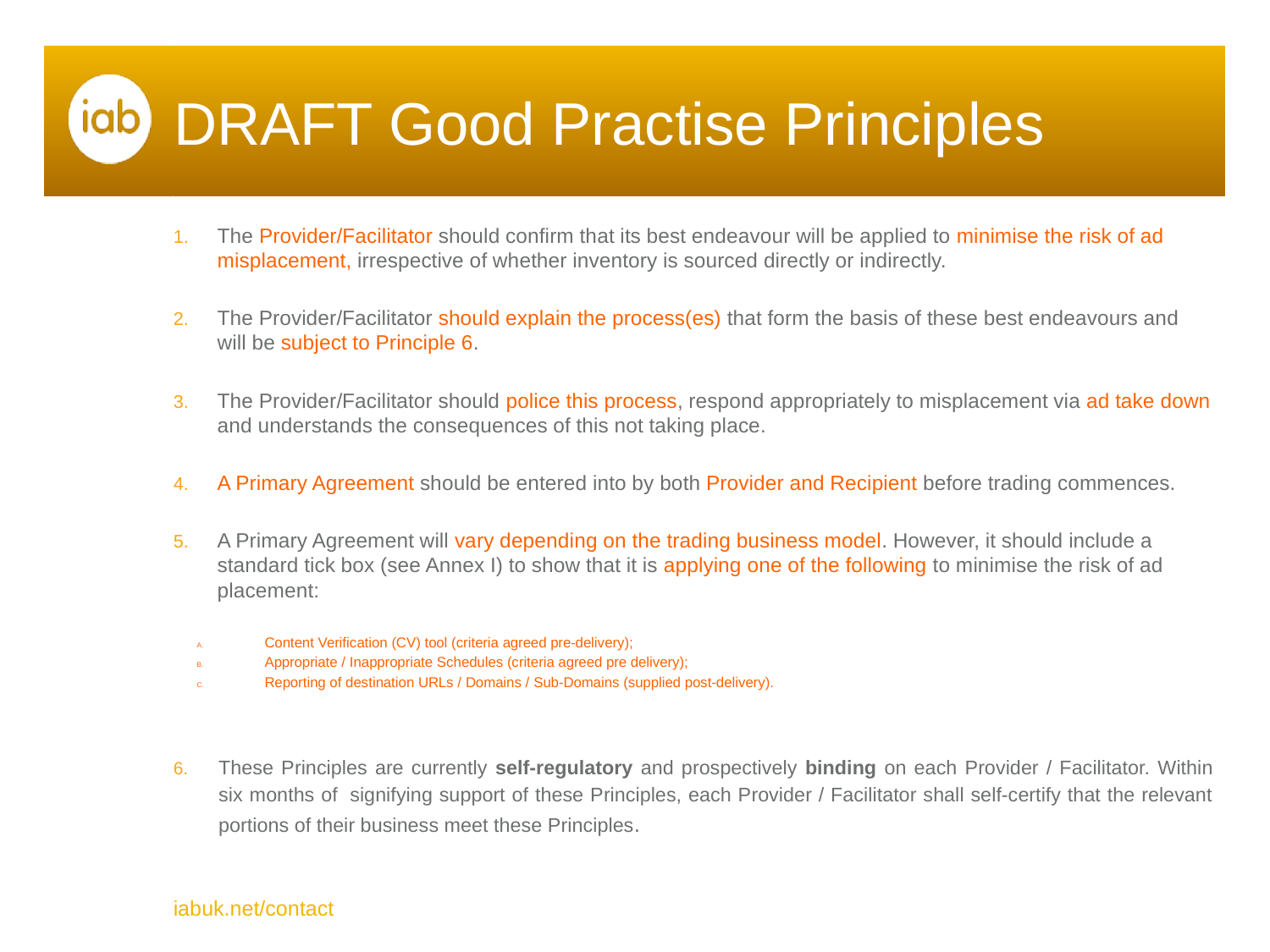

# DRAFT Good Practise Principles
The Provider/Facilitator should confirm that its best endeavour will be applied to minimise the risk of ad misplacement, irrespective of whether inventory is sourced directly or indirectly.

The Provider/Facilitator should explain the process(es) that form the basis of these best endeavours and will be subject to Principle 6.

The Provider/Facilitator should police this process, respond appropriately to misplacement via ad take down and understands the consequences of this not taking place.

A Primary Agreement should be entered into by both Provider and Recipient before trading commences.

A Primary Agreement will vary depending on the trading business model. However, it should include a standard tick box (see Annex I) to show that it is applying one of the following to minimise the risk of ad placement:

Content Verification (CV) tool (criteria agreed pre-delivery);
Appropriate / Inappropriate Schedules (criteria agreed pre delivery);
Reporting of destination URLs / Domains / Sub-Domains (supplied post-delivery).

These Principles are currently self-regulatory and prospectively binding on each Provider / Facilitator. Within six months of  signifying support of these Principles, each Provider / Facilitator shall self-certify that the relevant portions of their business meet these Principles.

iabuk.net/contact